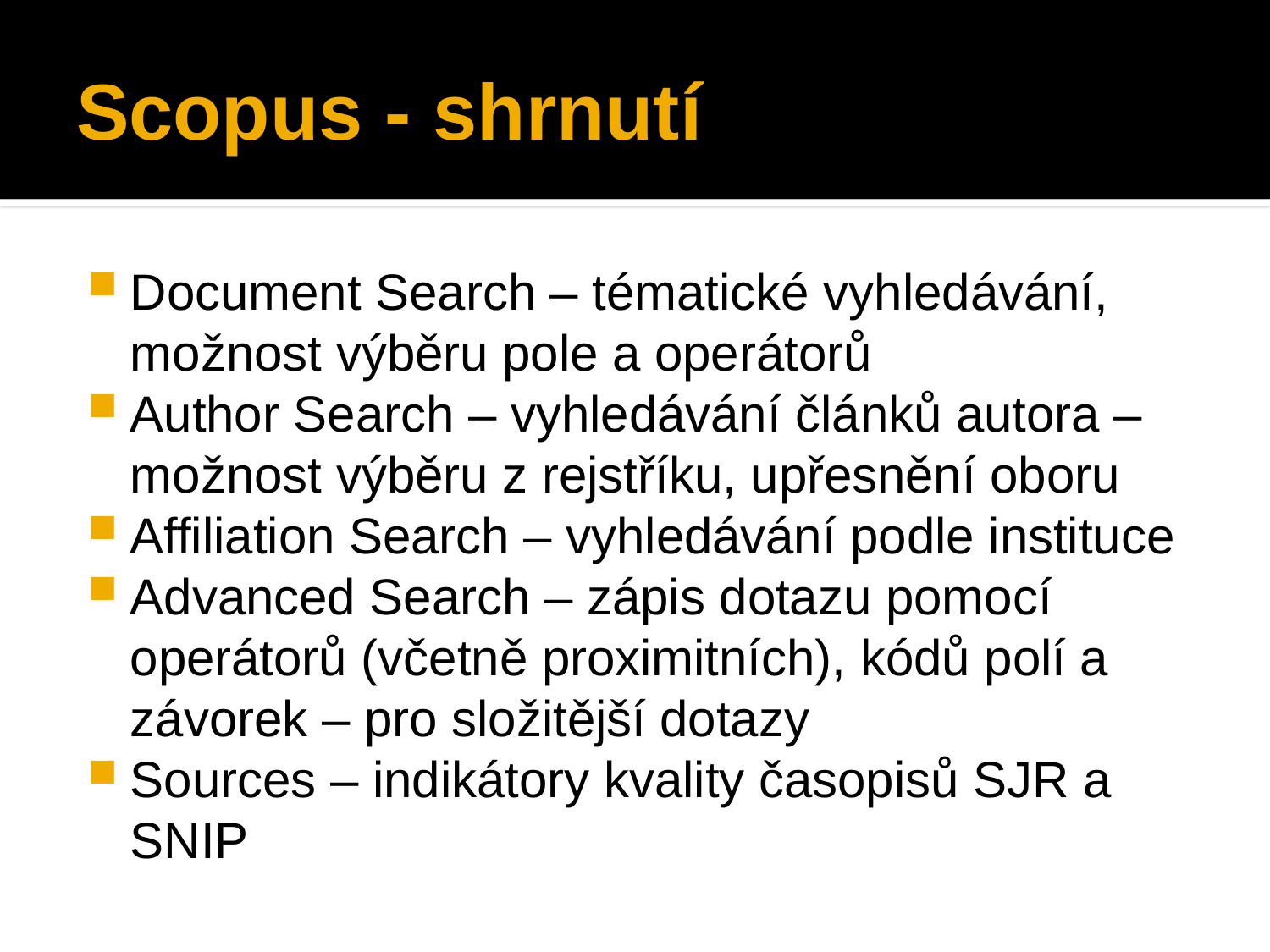

# Scopus - shrnutí
Document Search – tématické vyhledávání, možnost výběru pole a operátorů
Author Search – vyhledávání článků autora – možnost výběru z rejstříku, upřesnění oboru
Affiliation Search – vyhledávání podle instituce
Advanced Search – zápis dotazu pomocí operátorů (včetně proximitních), kódů polí a závorek – pro složitější dotazy
Sources – indikátory kvality časopisů SJR a SNIP